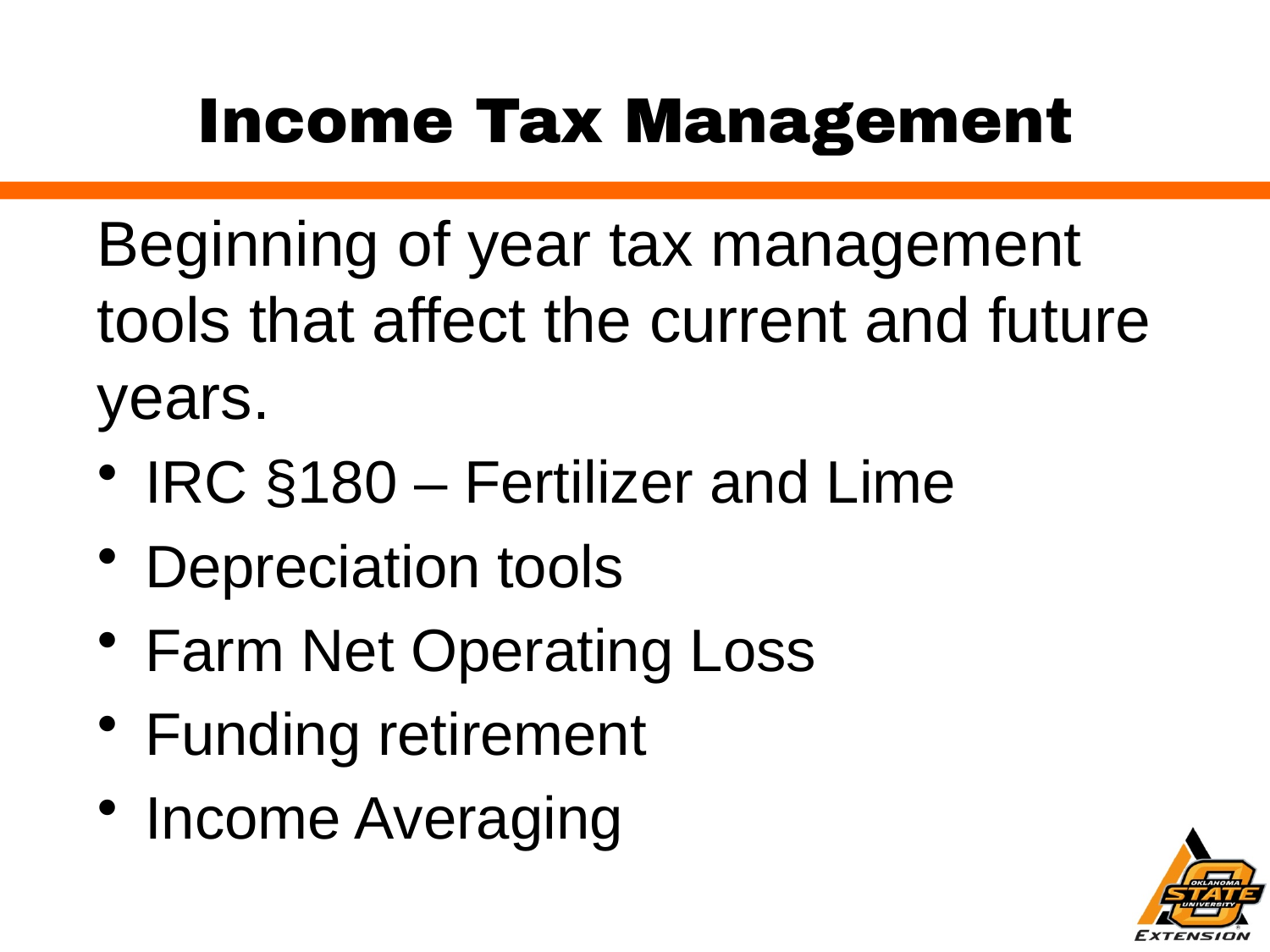

# Income Tax Management
Beginning of year tax management tools that affect the current and future years.
IRC §180 – Fertilizer and Lime
Depreciation tools
Farm Net Operating Loss
Funding retirement
Income Averaging

Some tools work after the tax year has closed